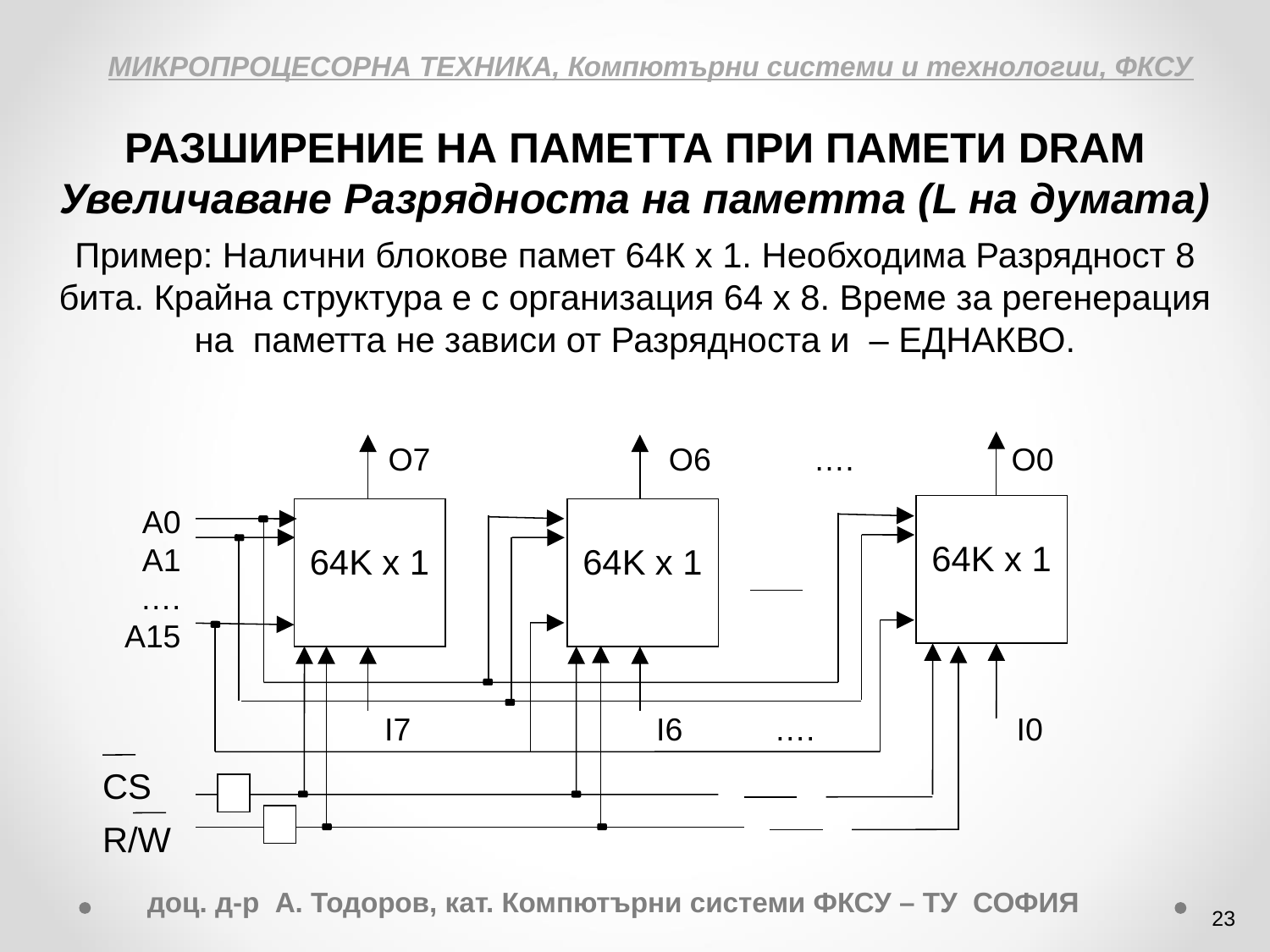

МИКРОПРОЦЕСОРНА ТЕХНИКА, Компютърни системи и технологии, ФКСУ

РАЗШИРЕНИЕ НА ПАМЕТТА ПРИ ПАМЕТИ DRAM
Увеличаване Разрядноста на паметта (L на думата)
Пример: Налични блокове памет 64К х 1. Необходима Разрядност 8 бита. Крайна структура е с организация 64 х 8. Време за регенерация на  паметта не зависи от Разрядноста и  – ЕДНАКВО.

O7 	  	   O6 	     …. 	             O0

64K x 1

64K x 1

64K x 1
A0
A1
….
A15

CS
R/W

I7		  I6 	 ….  	              I0

доц. д-р  А. Тодоров, кат. Компютърни системи ФКСУ – ТУ  СОФИЯ
23